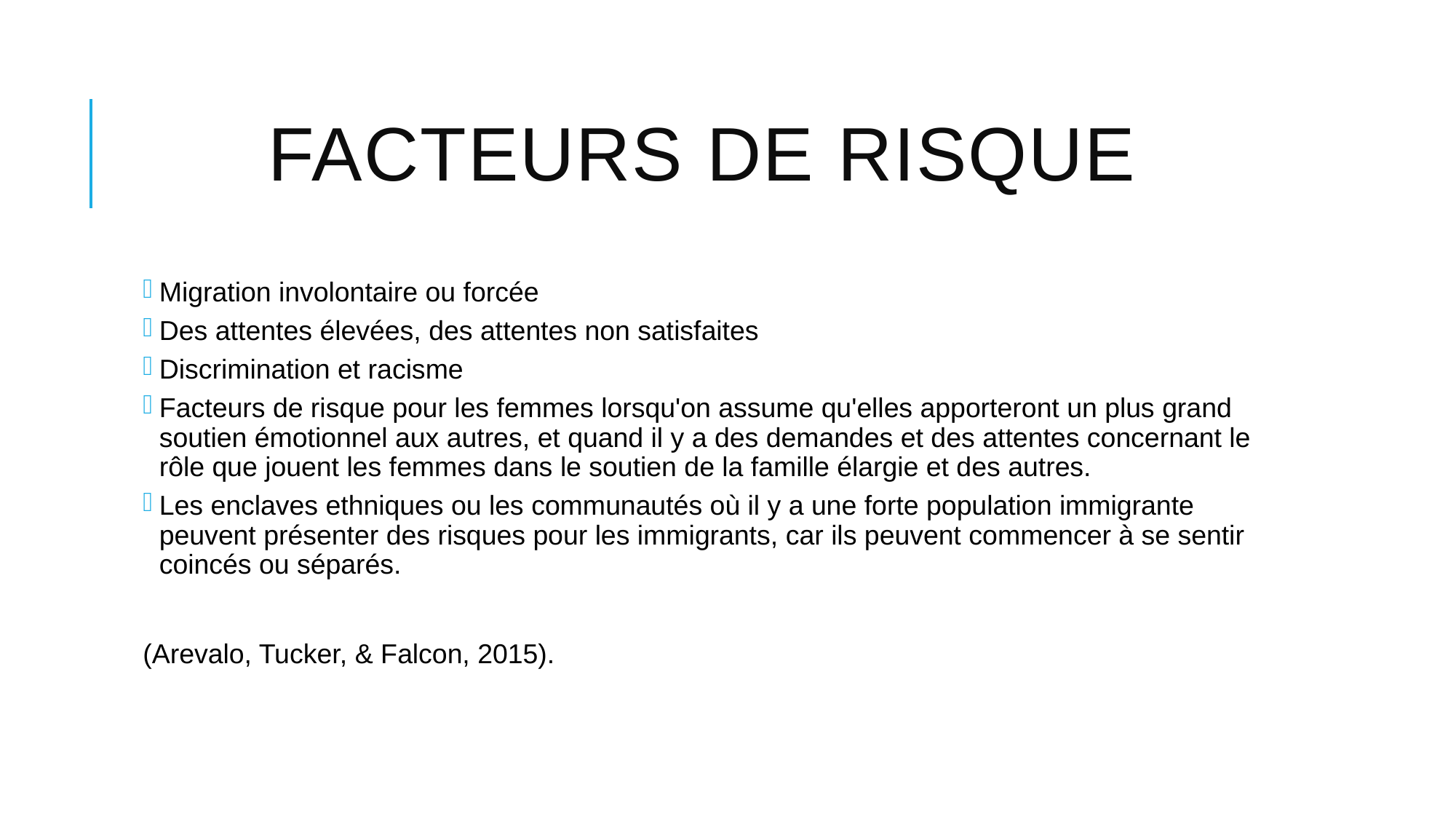

# Facteurs de risque
Migration involontaire ou forcée
Des attentes élevées, des attentes non satisfaites
Discrimination et racisme
Facteurs de risque pour les femmes lorsqu'on assume qu'elles apporteront un plus grand soutien émotionnel aux autres, et quand il y a des demandes et des attentes concernant le rôle que jouent les femmes dans le soutien de la famille élargie et des autres.
Les enclaves ethniques ou les communautés où il y a une forte population immigrante peuvent présenter des risques pour les immigrants, car ils peuvent commencer à se sentir coincés ou séparés.

(Arevalo, Tucker, & Falcon, 2015).